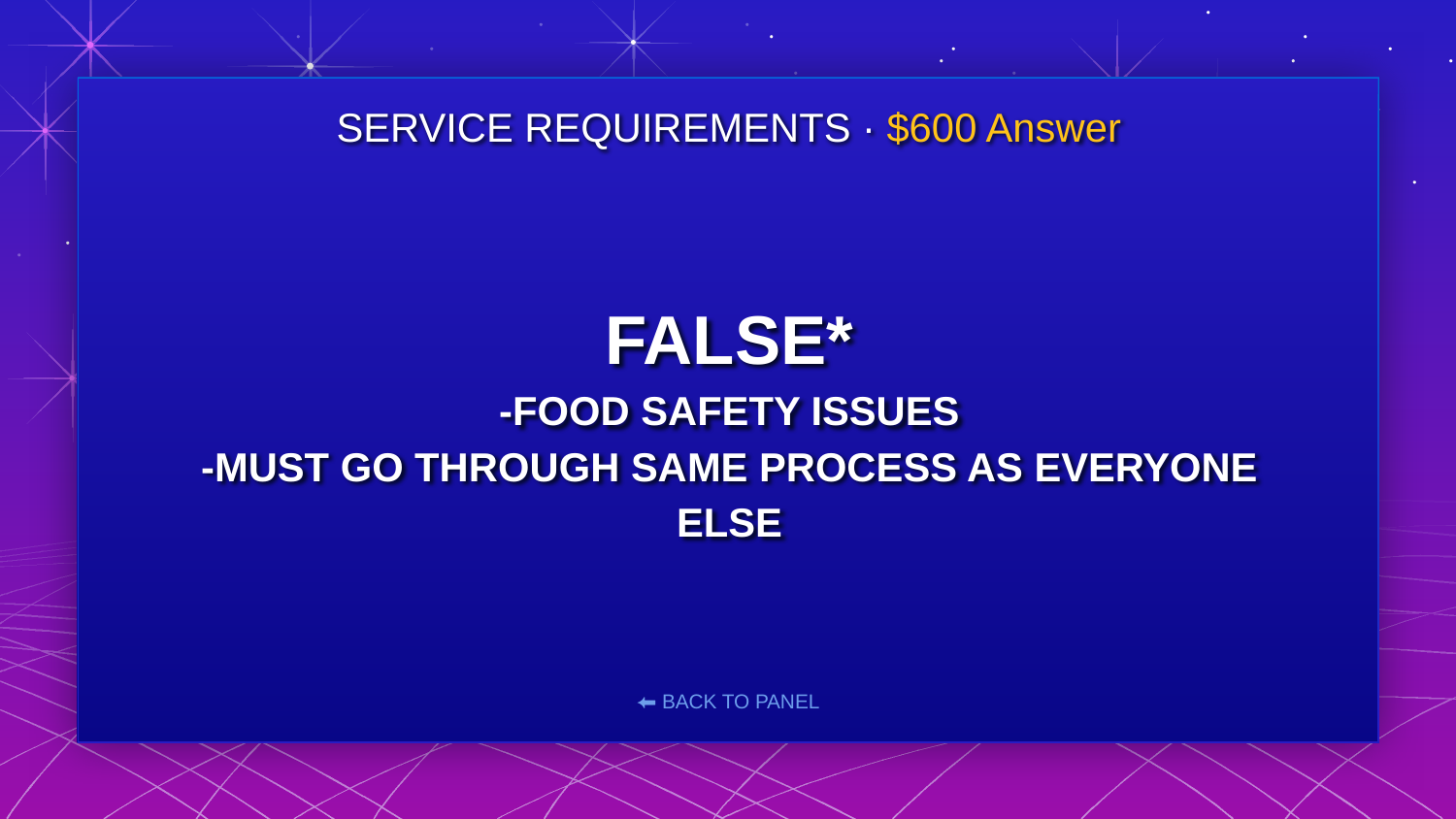

SERVICE REQUIREMENTS · $600 Answer
# FALSE* -FOOD SAFETY ISSUES -MUST GO THROUGH SAME PROCESS AS EVERYONE ELSE